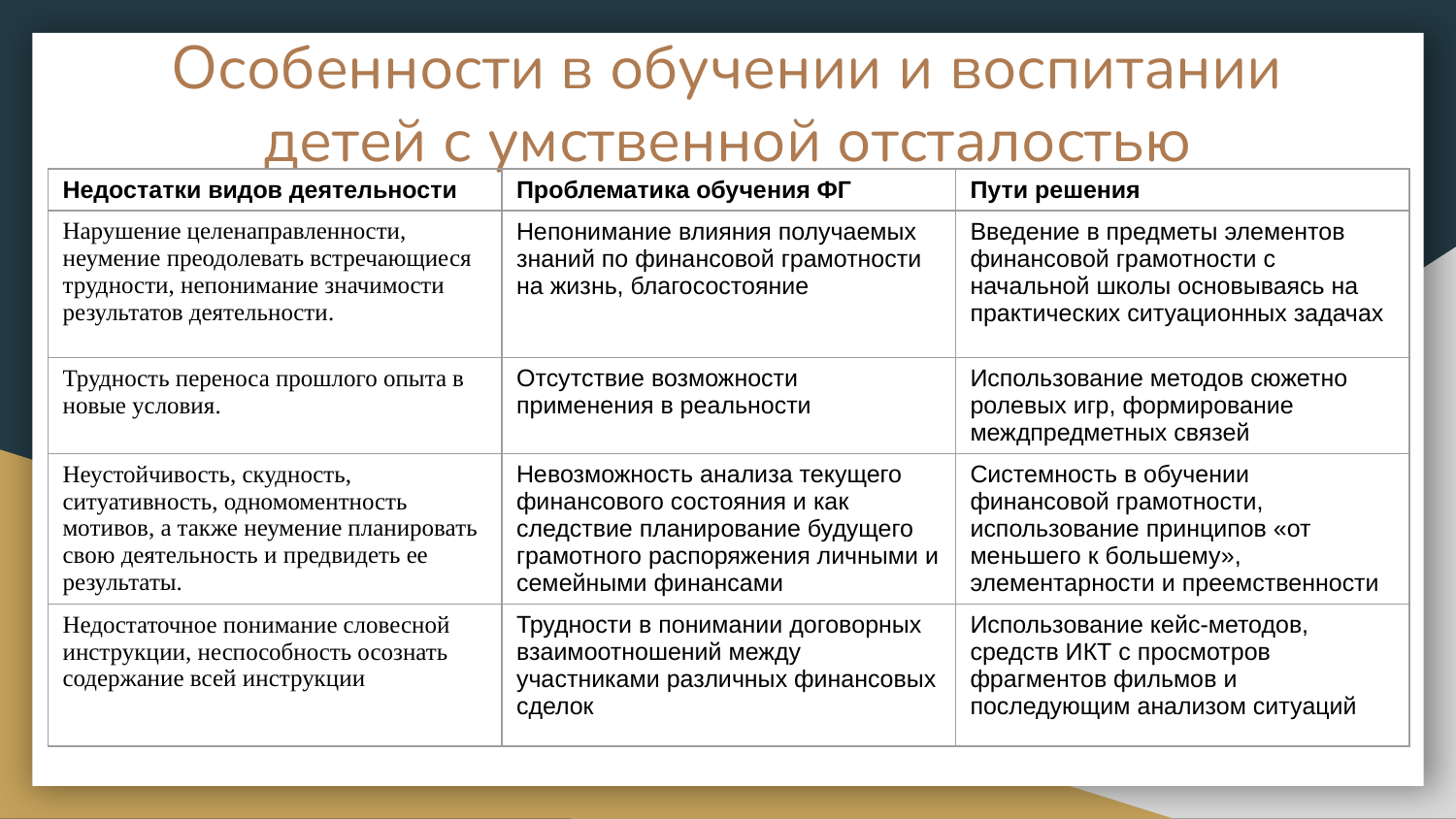

# Особенности в обучении и воспитании детей с умственной отсталостью
| Недостатки видов деятельности | Проблематика обучения ФГ | Пути решения |
| --- | --- | --- |
| Нарушение целенаправленности, неумение преодолевать встречающиеся трудности, непонимание значимости результатов деятельности. | Непонимание влияния получаемых знаний по финансовой грамотности на жизнь, благосостояние | Введение в предметы элементов финансовой грамотности с начальной школы основываясь на практических ситуационных задачах |
| Трудность переноса прошлого опыта в новые условия. | Отсутствие возможности применения в реальности | Использование методов сюжетно ролевых игр, формирование междпредметных связей |
| Неустойчивость, скудность, ситуативность, одномоментность мотивов, а также неумение планировать свою деятельность и предвидеть ее результаты. | Невозможность анализа текущего финансового состояния и как следствие планирование будущего грамотного распоряжения личными и семейными финансами | Системность в обучении финансовой грамотности, использование принципов «от меньшего к большему», элементарности и преемственности |
| Недостаточное понимание словесной инструкции, неспособность осознать содержание всей инструкции | Трудности в понимании договорных взаимоотношений между участниками различных финансовых сделок | Использование кейс-методов, средств ИКТ с просмотров фрагментов фильмов и последующим анализом ситуаций |